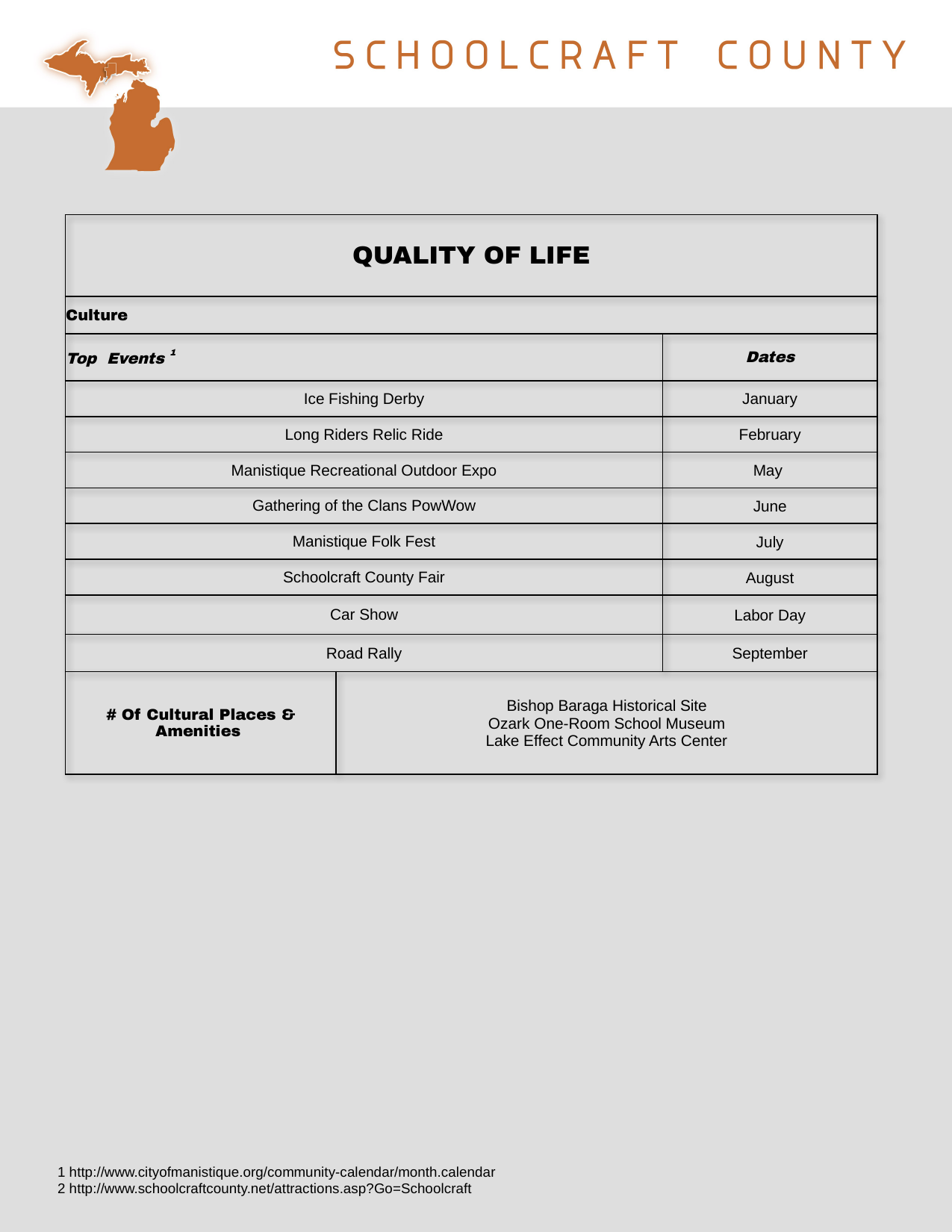

| QUALITY OF LIFE |  |  |
| --- | --- | --- |
| Culture |  |  |
| Top Events 1 |  | Dates |
| Ice Fishing Derby |  | January |
| Long Riders Relic Ride |  | February |
| Manistique Recreational Outdoor Expo |  | May |
| Gathering of the Clans PowWow |  | June |
| Manistique Folk Fest |  | July |
| Schoolcraft County Fair |  | August |
| Car Show |  | Labor Day |
| Road Rally |  | September |
| # Of Cultural Places & Amenities | Bishop Baraga Historical Site Ozark One-Room School Museum Lake Effect Community Arts Center |  |
1 http://www.cityofmanistique.org/community-calendar/month.calendar
2 http://www.schoolcraftcounty.net/attractions.asp?Go=Schoolcraft